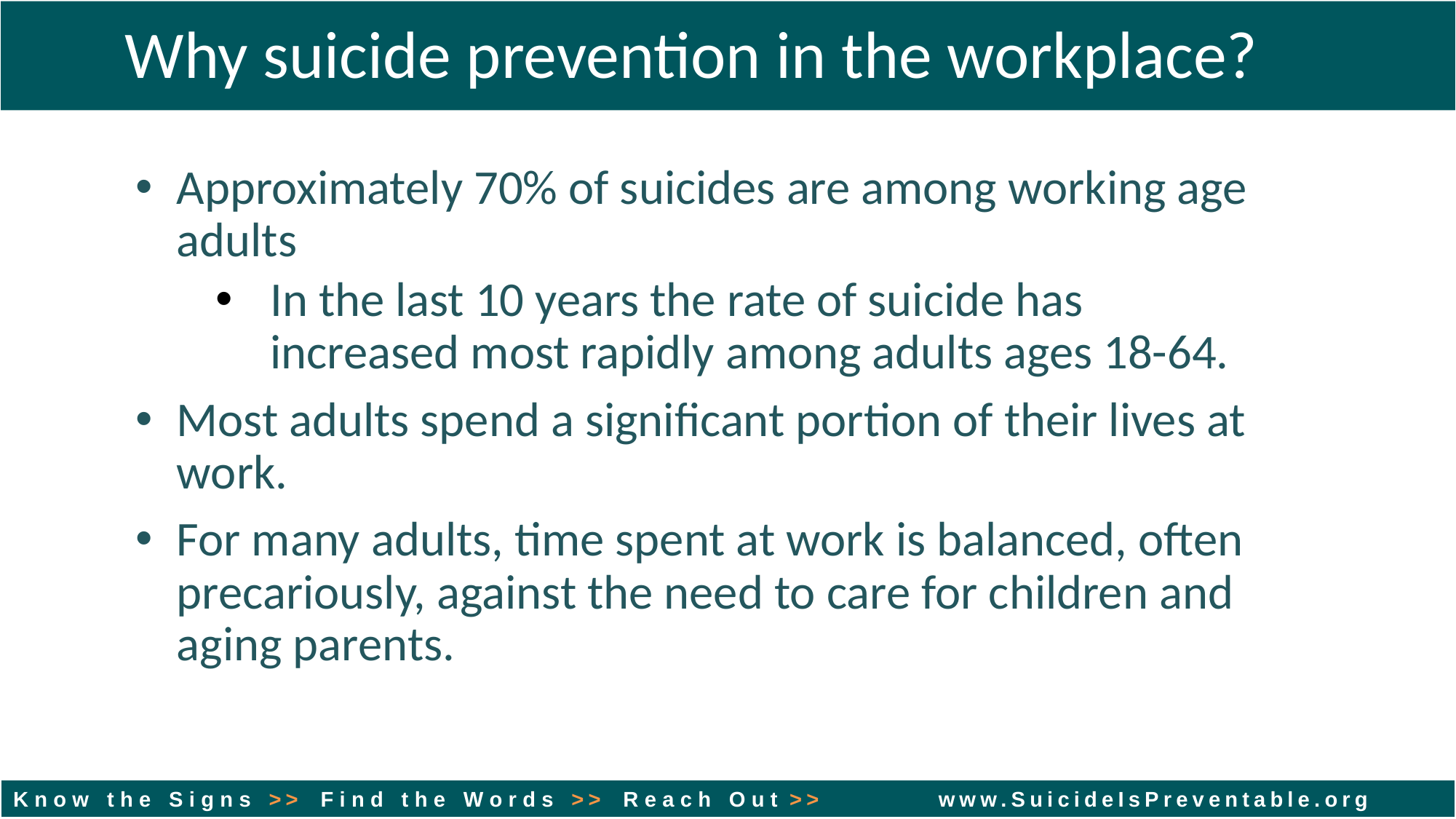

Why suicide prevention in the workplace?
Approximately 70% of suicides are among working age adults
In the last 10 years the rate of suicide has increased most rapidly among adults ages 18-64.
Most adults spend a significant portion of their lives at work.
For many adults, time spent at work is balanced, often precariously, against the need to care for children and aging parents.
K n o w   t h e   S i g n s   >>   F i n d   t h e   W o r d s   >>   R e a c h   O u t  >>           www.SuicideIsPreventable.org